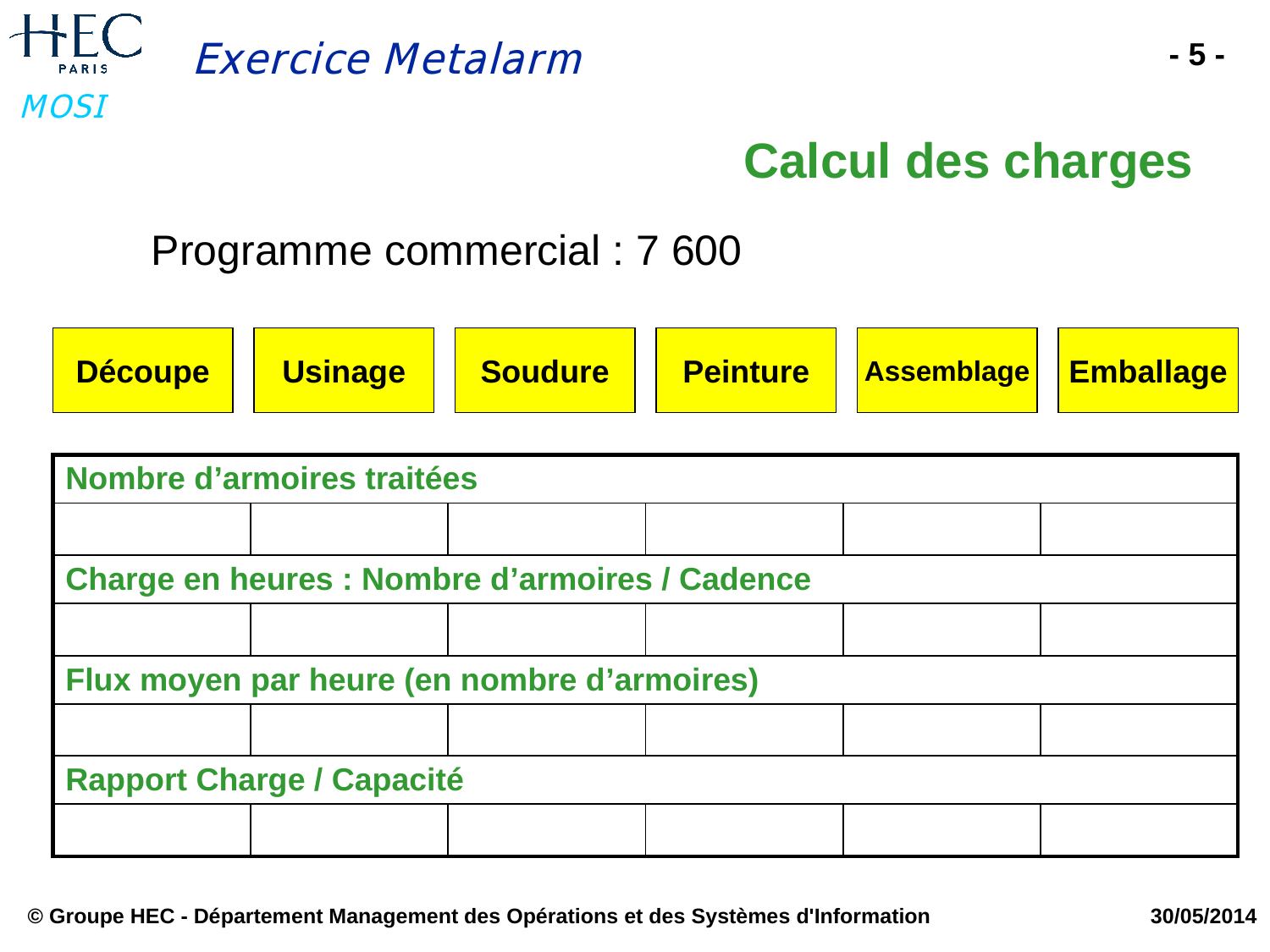

# Calcul des charges
 Programme commercial : 7 600
Découpe
Usinage
Soudure
Peinture
Assemblage
Emballage
| Nombre d’armoires traitées |  |  |  |  |  |
| --- | --- | --- | --- | --- | --- |
|  |  |  |  |  |  |
| Charge en heures : Nombre d’armoires / Cadence |  |  |  |  |  |
|  |  |  |  |  |  |
| Flux moyen par heure (en nombre d’armoires) |  |  |  |  |  |
|  |  |  |  |  |  |
| Rapport Charge / Capacité |  |  |  |  |  |
|  |  |  |  |  |  |
© Groupe HEC - Département Management des Opérations et des Systèmes d'Information
30/05/2014